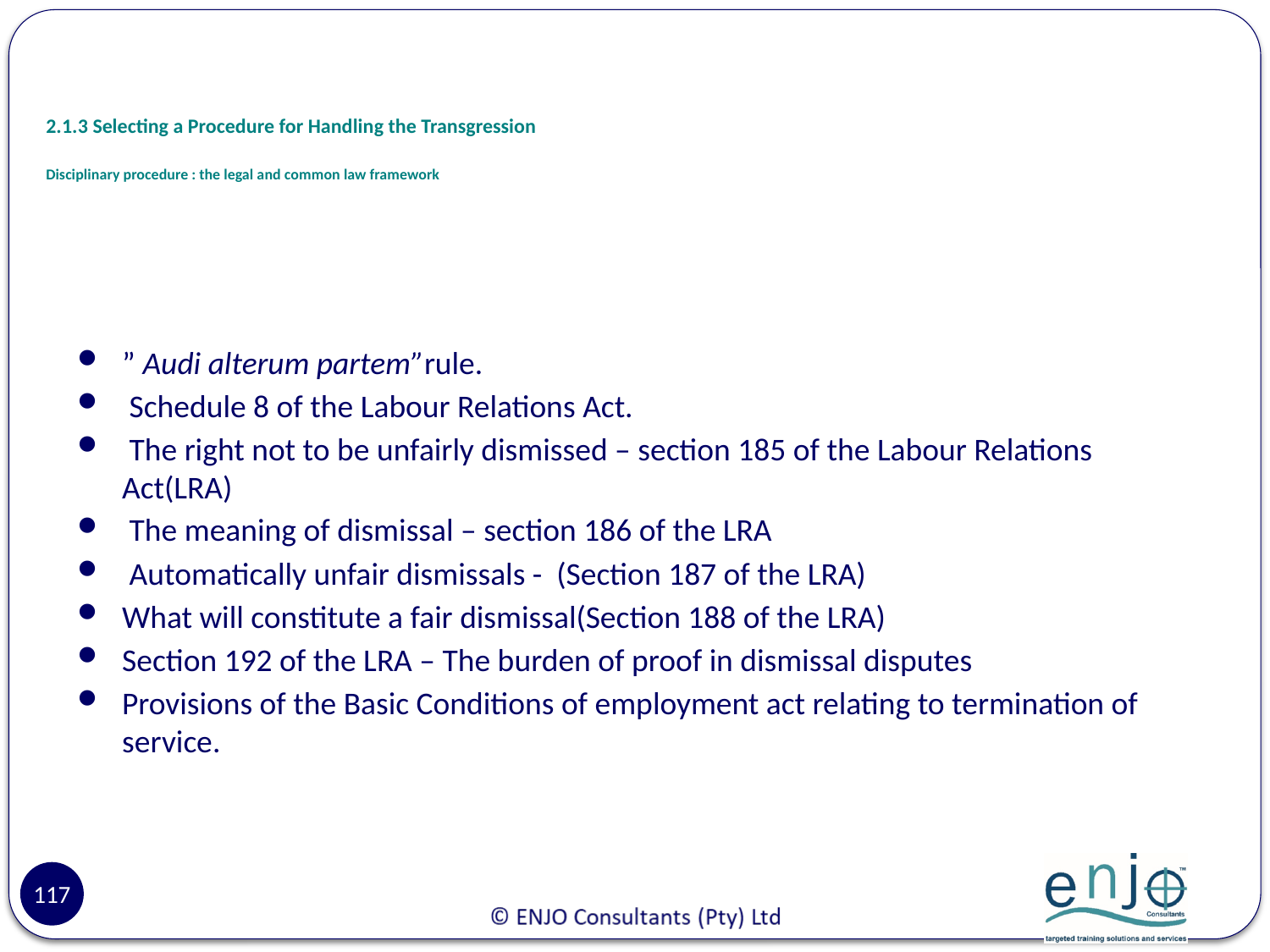

# 2.1.3 Selecting a Procedure for Handling the Transgression   Disciplinary procedure : the legal and common law framework
” Audi alterum partem”rule.
 Schedule 8 of the Labour Relations Act.
 The right not to be unfairly dismissed – section 185 of the Labour Relations Act(LRA)
 The meaning of dismissal – section 186 of the LRA
 Automatically unfair dismissals -  (Section 187 of the LRA)
What will constitute a fair dismissal(Section 188 of the LRA)
Section 192 of the LRA – The burden of proof in dismissal disputes
Provisions of the Basic Conditions of employment act relating to termination of service.

117